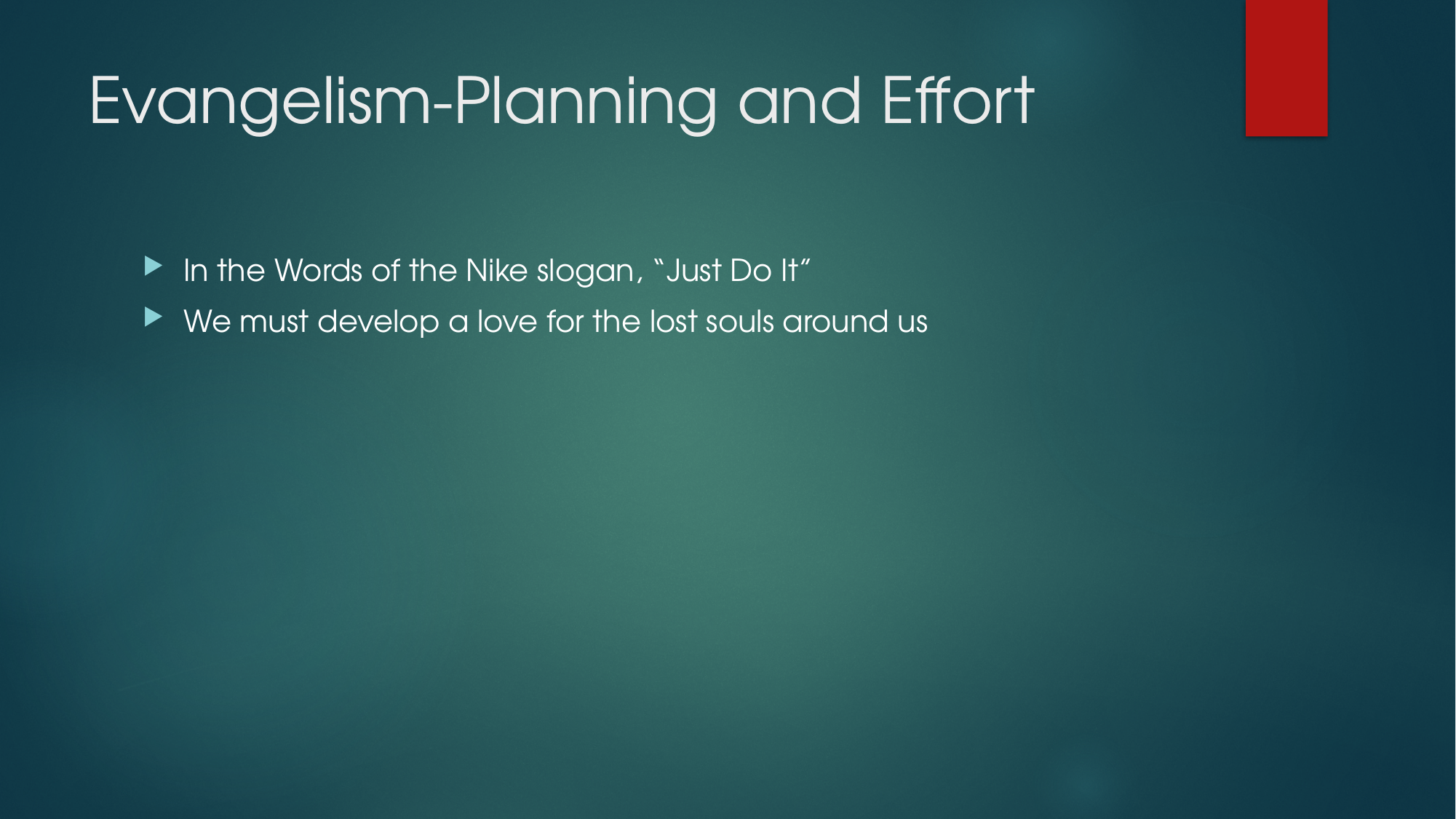

# Evangelism-Planning and Effort
In the Words of the Nike slogan, “Just Do It”
We must develop a love for the lost souls around us